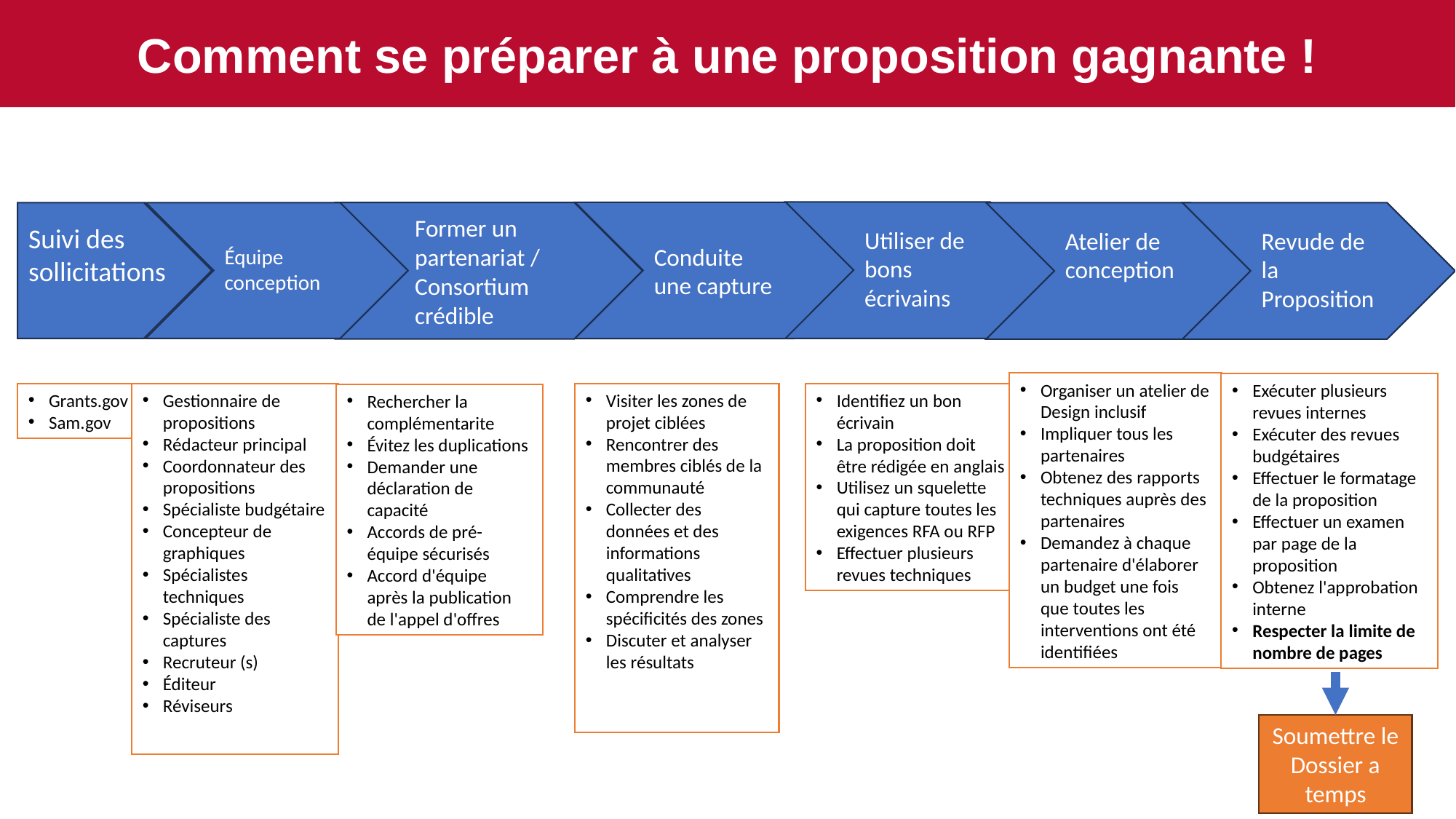

Comment se préparer à une proposition gagnante !

Utiliser de bons écrivains

Conduite
une capture

Former un partenariat /
Consortium crédible
Suivi des sollicitations

Équipe
conception

Revude de la Proposition

Atelier de conception

Organiser un atelier de Design inclusif
Impliquer tous les partenaires
Obtenez des rapports techniques auprès des partenaires
Demandez à chaque partenaire d'élaborer un budget une fois que toutes les interventions ont été identifiées
Exécuter plusieurs revues internes
Exécuter des revues budgétaires
Effectuer le formatage de la proposition
Effectuer un examen par page de la proposition
Obtenez l'approbation interne
Respecter la limite de nombre de pages
Identifiez un bon écrivain
La proposition doit être rédigée en anglais
Utilisez un squelette qui capture toutes les exigences RFA ou RFP
Effectuer plusieurs revues techniques
Grants.gov
Sam.gov
Gestionnaire de propositions
Rédacteur principal
Coordonnateur des propositions
Spécialiste budgétaire
Concepteur de  graphiques
Spécialistes techniques
Spécialiste des captures
Recruteur (s)
Éditeur
Réviseurs

Visiter les zones de projet ciblées
Rencontrer des membres ciblés de la communauté
Collecter des données et des informations qualitatives
Comprendre les spécificités des zones
Discuter et analyser les résultats

Rechercher la complémentarite
Évitez les duplications
Demander une déclaration de capacité
Accords de pré-équipe sécurisés
Accord d'équipe après la publication de l'appel d'offres
Soumettre le Dossier a temps